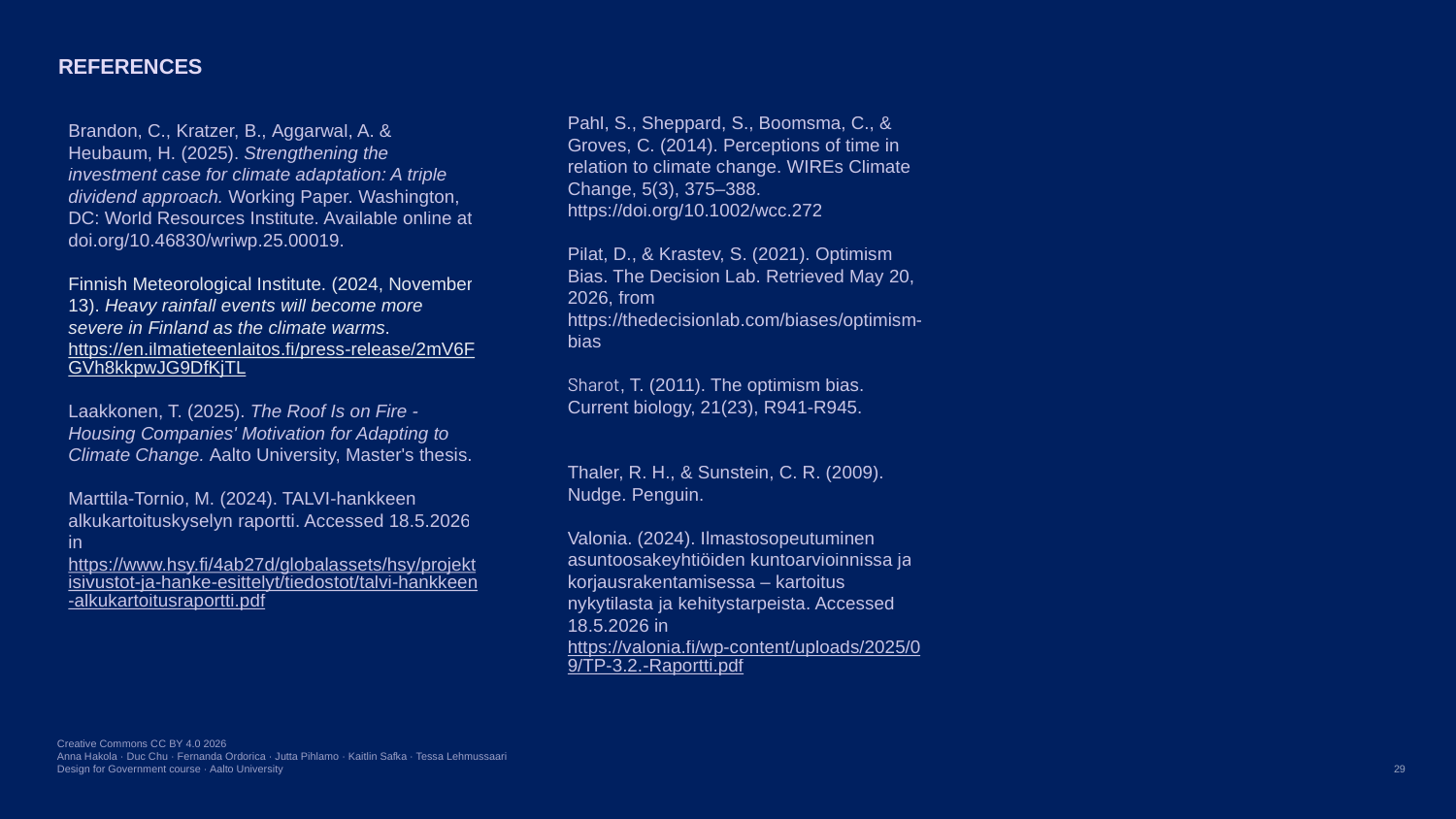

REFERENCES
Pahl, S., Sheppard, S., Boomsma, C., & Groves, C. (2014). Perceptions of time in relation to climate change. WIREs Climate Change, 5(3), 375–388. https://doi.org/10.1002/wcc.272

Pilat, D., & Krastev, S. (2021). Optimism Bias. The Decision Lab. Retrieved May 20, 2026, from https://thedecisionlab.com/biases/optimism-bias

Sharot, T. (2011). The optimism bias. Current biology, 21(23), R941-R945.

Thaler, R. H., & Sunstein, C. R. (2009). Nudge. Penguin.

Valonia. (2024). Ilmastosopeutuminen asuntoosakeyhtiöiden kuntoarvioinnissa ja korjausrakentamisessa – kartoitus nykytilasta ja kehitystarpeista. Accessed 18.5.2026 in https://valonia.fi/wp-content/uploads/2025/09/TP-3.2.-Raportti.pdf

Brandon, C., Kratzer, B., Aggarwal, A. & Heubaum, H. (2025). Strengthening the investment case for climate adaptation: A triple dividend approach. Working Paper. Washington, DC: World Resources Institute. Available online at doi.org/10.46830/wriwp.25.00019.

Finnish Meteorological Institute. (2024, November 13). Heavy rainfall events will become more severe in Finland as the climate warms. https://en.ilmatieteenlaitos.fi/press-release/2mV6FGVh8kkpwJG9DfKjTL

Laakkonen, T. (2025). The Roof Is on Fire - Housing Companies' Motivation for Adapting to Climate Change. Aalto University, Master's thesis.

Marttila-Tornio, M. (2024). TALVI-hankkeen alkukartoituskyselyn raportti. Accessed 18.5.2026 in https://www.hsy.fi/4ab27d/globalassets/hsy/projektisivustot-ja-hanke-esittelyt/tiedostot/talvi-hankkeen-alkukartoitusraportti.pdf
Creative Commons CC BY 4.0 2026
Anna Hakola · Duc Chu · Fernanda Ordorica · Jutta Pihlamo · Kaitlin Safka · Tessa Lehmussaari
Design for Government course · Aalto University
29